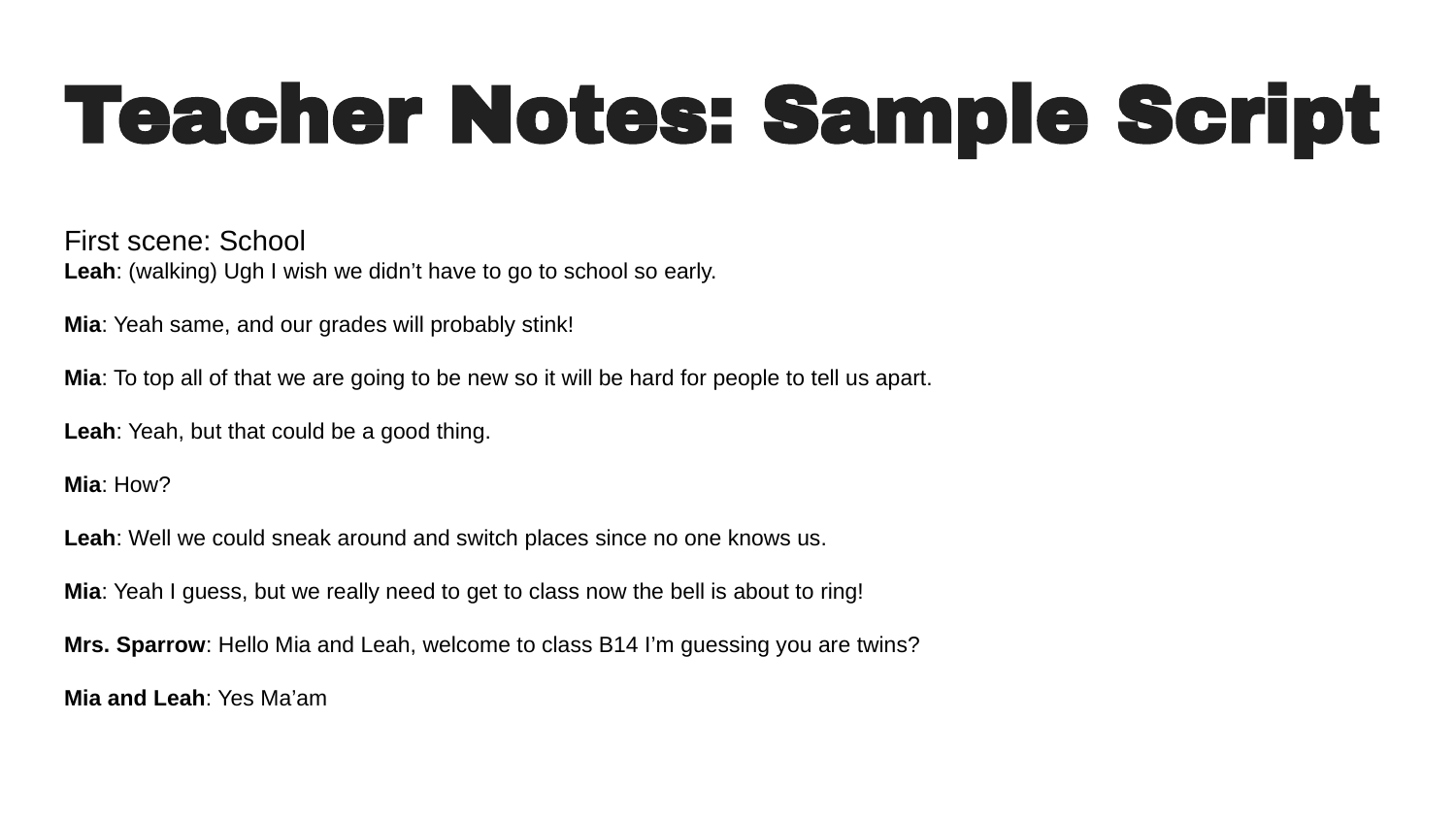

# Teacher Notes: Sample Script
First scene: School
Leah: (walking) Ugh I wish we didn’t have to go to school so early.

Mia: Yeah same, and our grades will probably stink!

Mia: To top all of that we are going to be new so it will be hard for people to tell us apart.

Leah: Yeah, but that could be a good thing.

Mia: How?

Leah: Well we could sneak around and switch places since no one knows us.

Mia: Yeah I guess, but we really need to get to class now the bell is about to ring!

Mrs. Sparrow: Hello Mia and Leah, welcome to class B14 I’m guessing you are twins?

Mia and Leah: Yes Ma’am